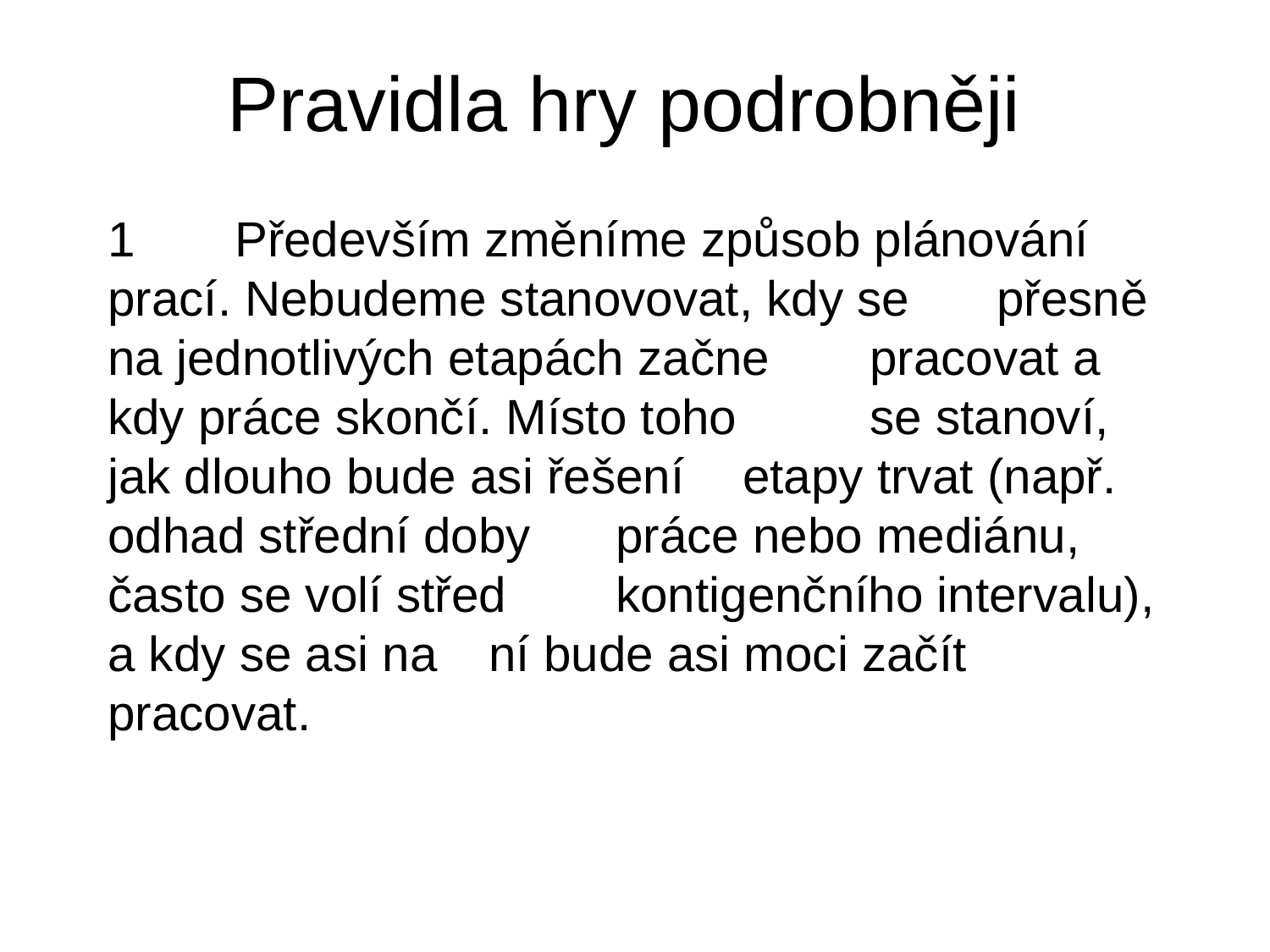

# Pravidla hry podrobněji
1   	Především změníme způsob plánování 	prací. Nebudeme stanovovat, kdy se 	přesně na jednotlivých etapách začne 	pracovat a kdy práce skončí. Místo toho 	se stanoví, jak dlouho bude asi řešení 	etapy trvat (např. odhad střední doby 	práce nebo mediánu, často se volí střed  	kontigenčního intervalu), a kdy se asi na 	ní bude asi moci začít pracovat.